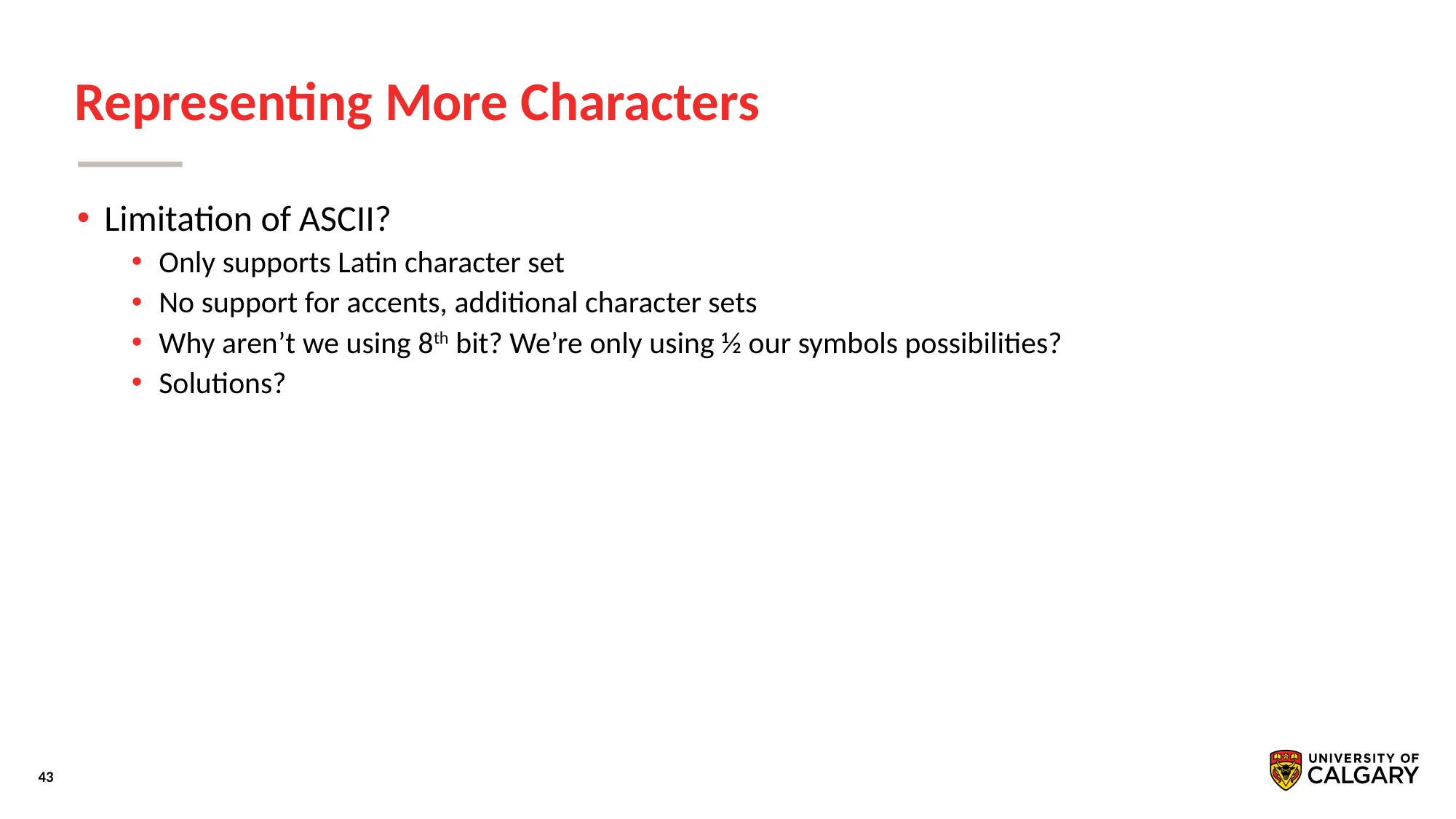

# Representing More Characters
Limitation of ASCII?
Only supports Latin character set
No support for accents, additional character sets
Why aren’t we using 8th bit? We’re only using ½ our symbols possibilities?
Solutions?